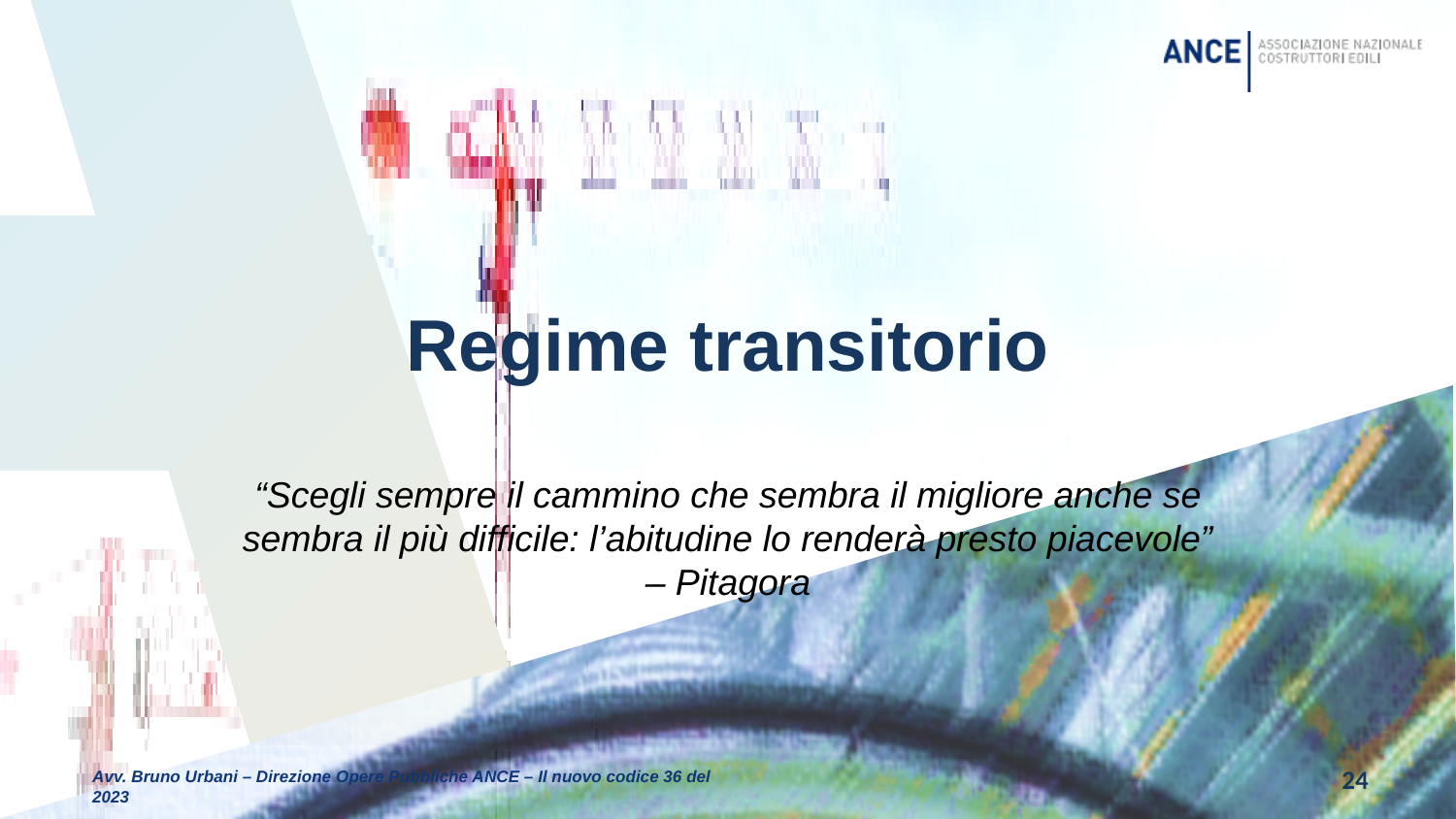

# Regime transitorio
“Scegli sempre il cammino che sembra il migliore anche se sembra il più difficile: l’abitudine lo renderà presto piacevole” – Pitagora

24
Avv. Bruno Urbani – Direzione Opere Pubbliche ANCE – Il nuovo codice 36 del 2023